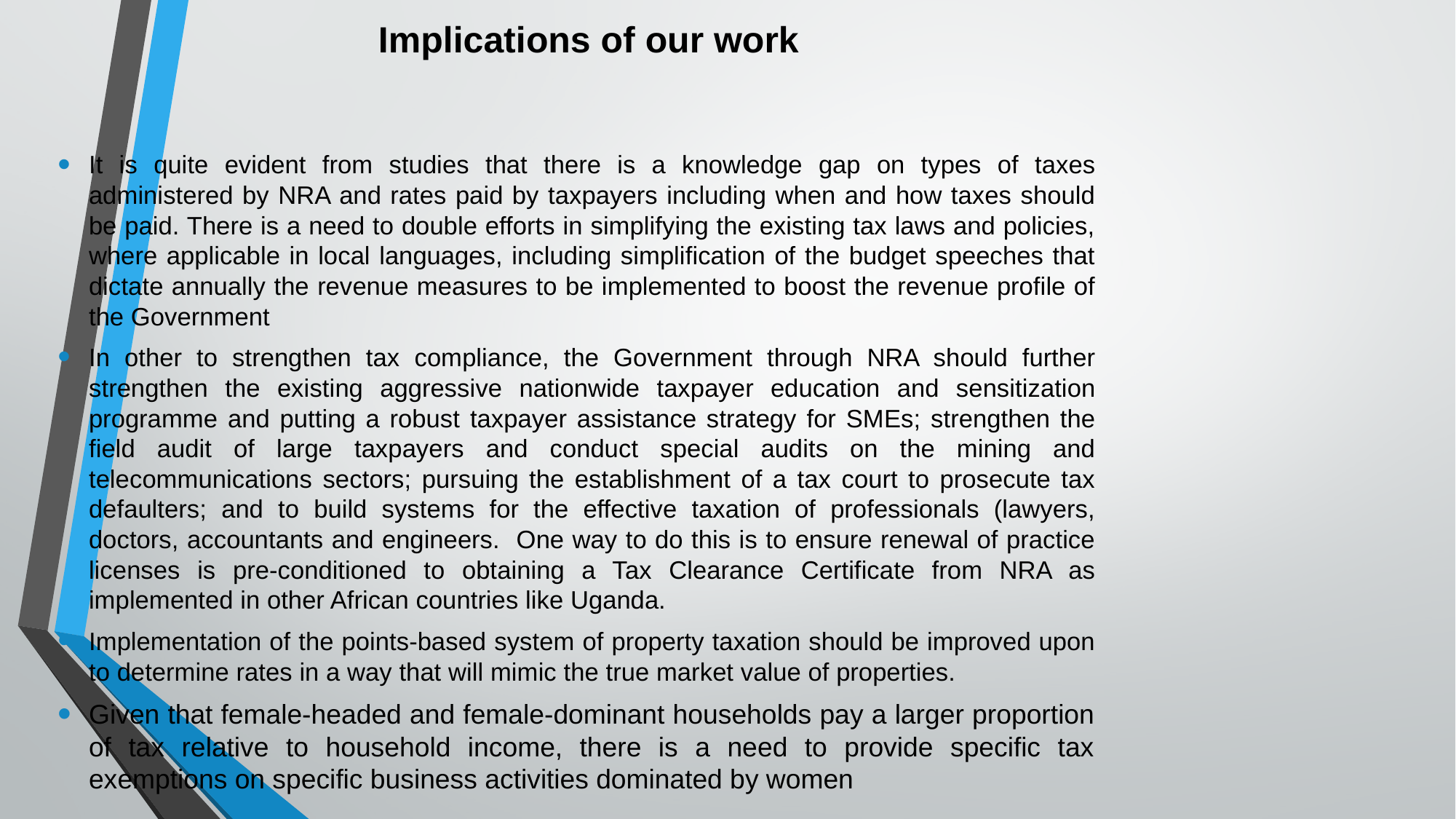

# Implications of our work

It is quite evident from studies that there is a knowledge gap on types of taxes administered by NRA and rates paid by taxpayers including when and how taxes should be paid. There is a need to double efforts in simplifying the existing tax laws and policies, where applicable in local languages, including simplification of the budget speeches that dictate annually the revenue measures to be implemented to boost the revenue profile of the Government
In other to strengthen tax compliance, the Government through NRA should further strengthen the existing aggressive nationwide taxpayer education and sensitization programme and putting a robust taxpayer assistance strategy for SMEs; strengthen the field audit of large taxpayers and conduct special audits on the mining and telecommunications sectors; pursuing the establishment of a tax court to prosecute tax defaulters; and to build systems for the effective taxation of professionals (lawyers, doctors, accountants and engineers.  One way to do this is to ensure renewal of practice licenses is pre-conditioned to obtaining a Tax Clearance Certificate from NRA as implemented in other African countries like Uganda.
Implementation of the points-based system of property taxation should be improved upon to determine rates in a way that will mimic the true market value of properties.
Given that female-headed and female-dominant households pay a larger proportion of tax relative to household income, there is a need to provide specific tax exemptions on specific business activities dominated by women